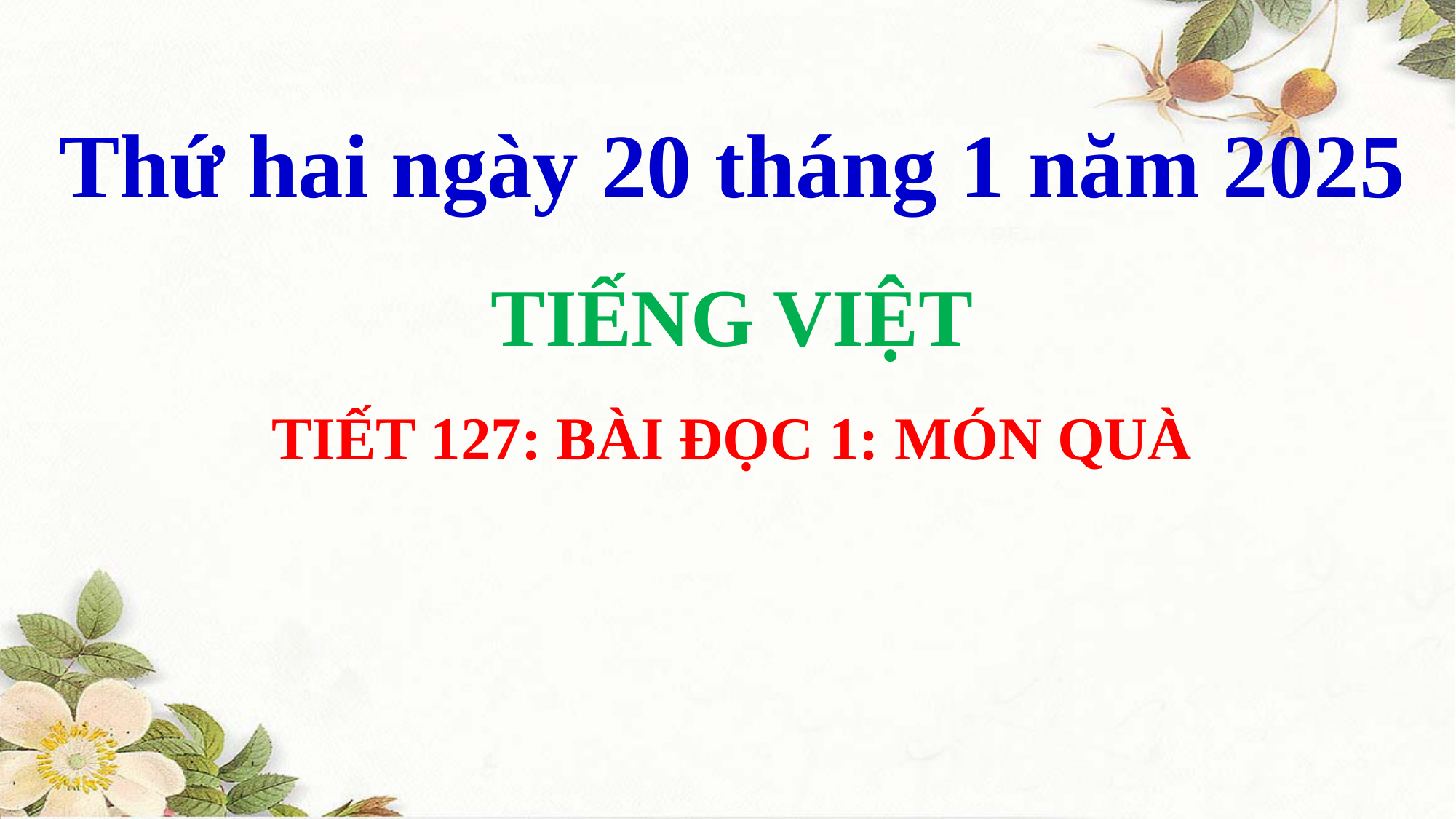

Thứ hai ngày 20 tháng 1 năm 2025
TIẾNG VIỆT
TIẾT 127: BÀI ĐỌC 1: MÓN QUÀ